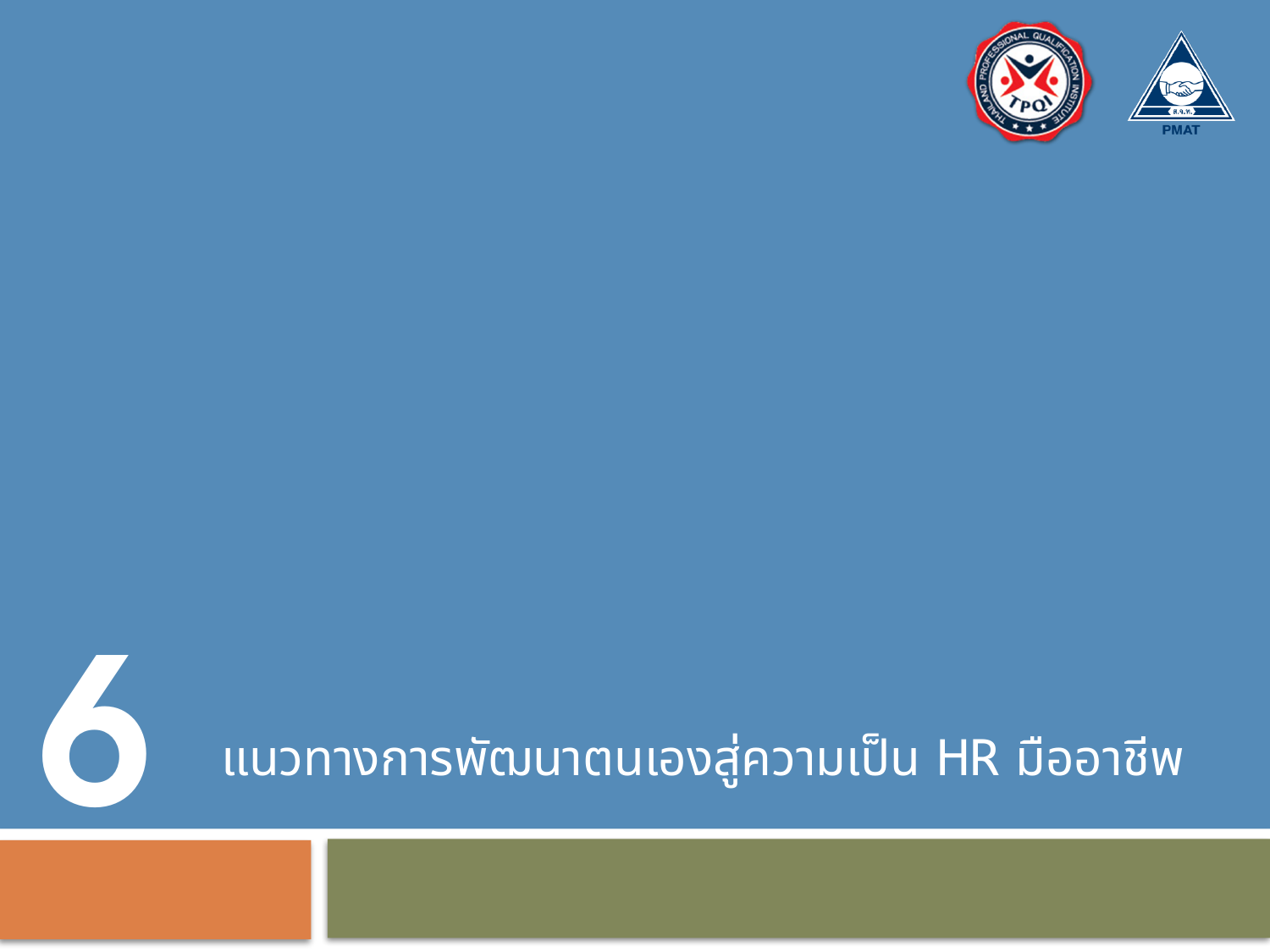

6
แนวทางการพัฒนาตนเองสู่ความเป็น HR มืออาชีพ